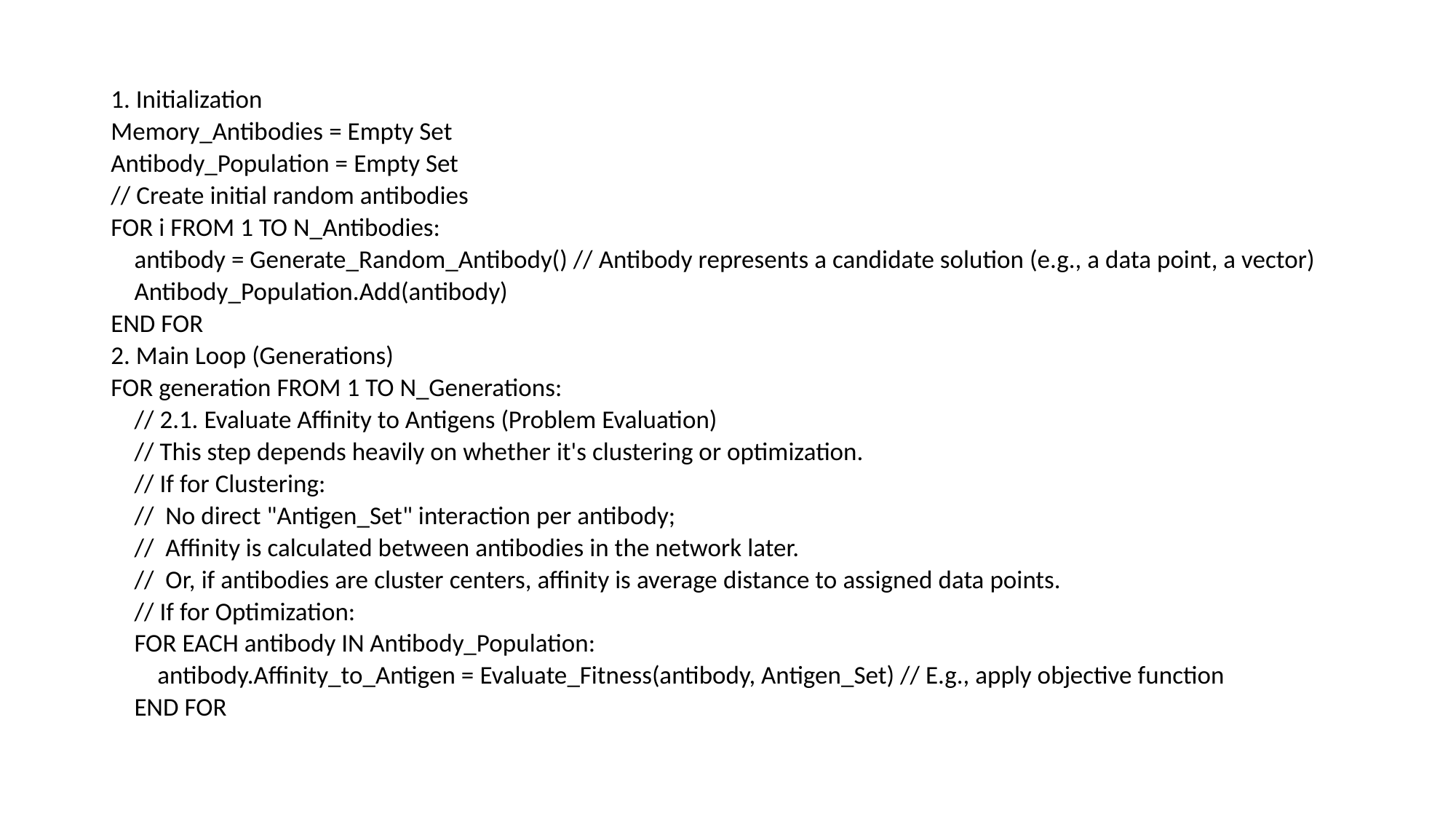

1. Initialization
Memory_Antibodies = Empty Set
Antibody_Population = Empty Set
// Create initial random antibodies
FOR i FROM 1 TO N_Antibodies:
    antibody = Generate_Random_Antibody() // Antibody represents a candidate solution (e.g., a data point, a vector)
    Antibody_Population.Add(antibody)
END FOR
2. Main Loop (Generations)
FOR generation FROM 1 TO N_Generations:
    // 2.1. Evaluate Affinity to Antigens (Problem Evaluation)
    // This step depends heavily on whether it's clustering or optimization.
    // If for Clustering:
    //  No direct "Antigen_Set" interaction per antibody;
    //  Affinity is calculated between antibodies in the network later.
    //  Or, if antibodies are cluster centers, affinity is average distance to assigned data points.
    // If for Optimization:
    FOR EACH antibody IN Antibody_Population:
        antibody.Affinity_to_Antigen = Evaluate_Fitness(antibody, Antigen_Set) // E.g., apply objective function
    END FOR